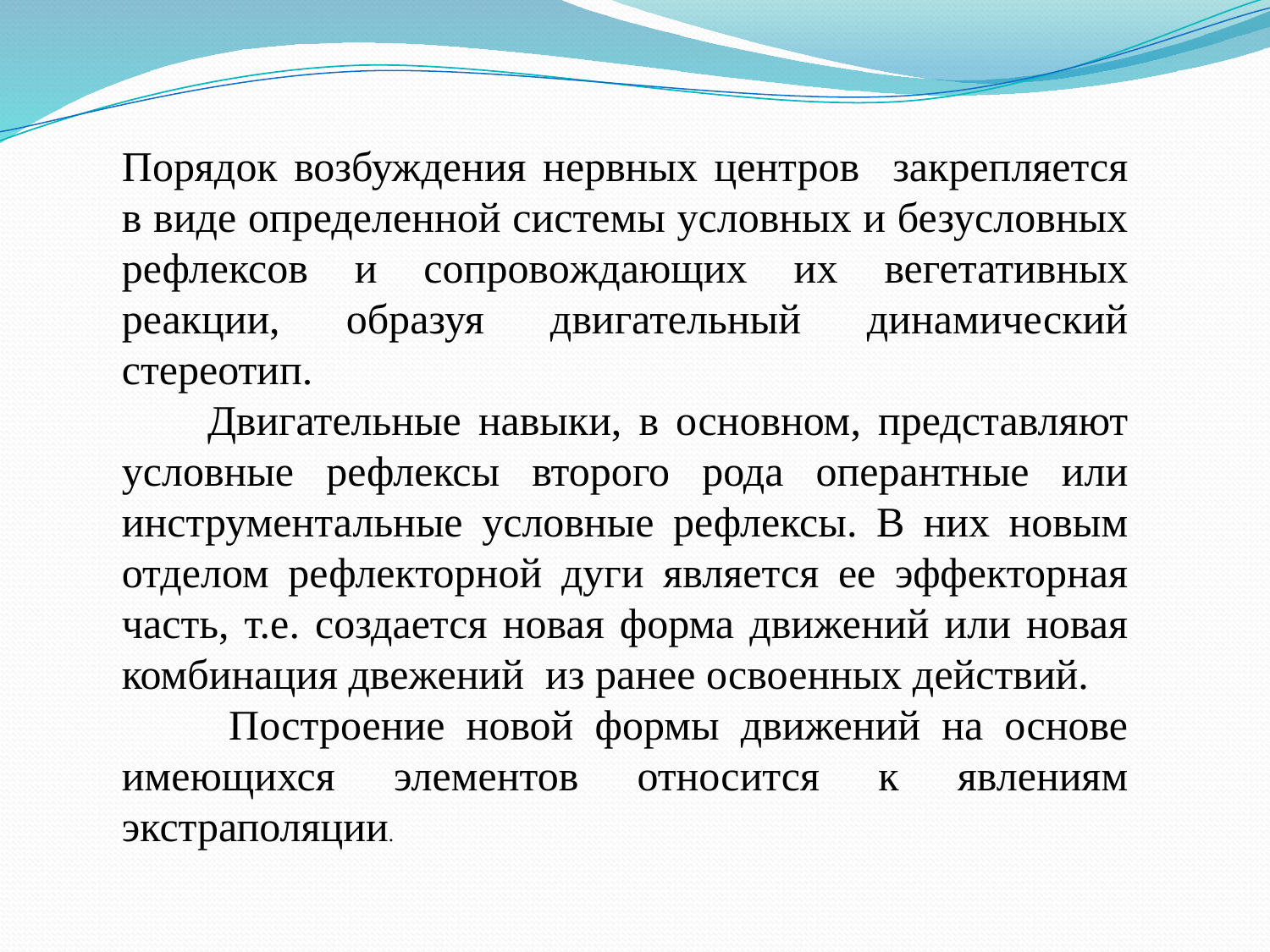

Порядок возбуждения нервных центров  закрепляется в виде определенной системы условных и безусловных рефлексов и сопровождающих их вегетативных реакции, образуя двигательный динамический стереотип.
     Двигательные навыки, в основном, представляют условные рефлексы второго рода оперантные или инструментальные условные рефлексы. В них новым отделом рефлекторной дуги является ее эффекторная часть, т.е. создается новая форма движений или новая комбинация двежений  из ранее освоенных действий.
     Построение новой формы движений на основе имеющихся элементов относится к явлениям экстраполяции.